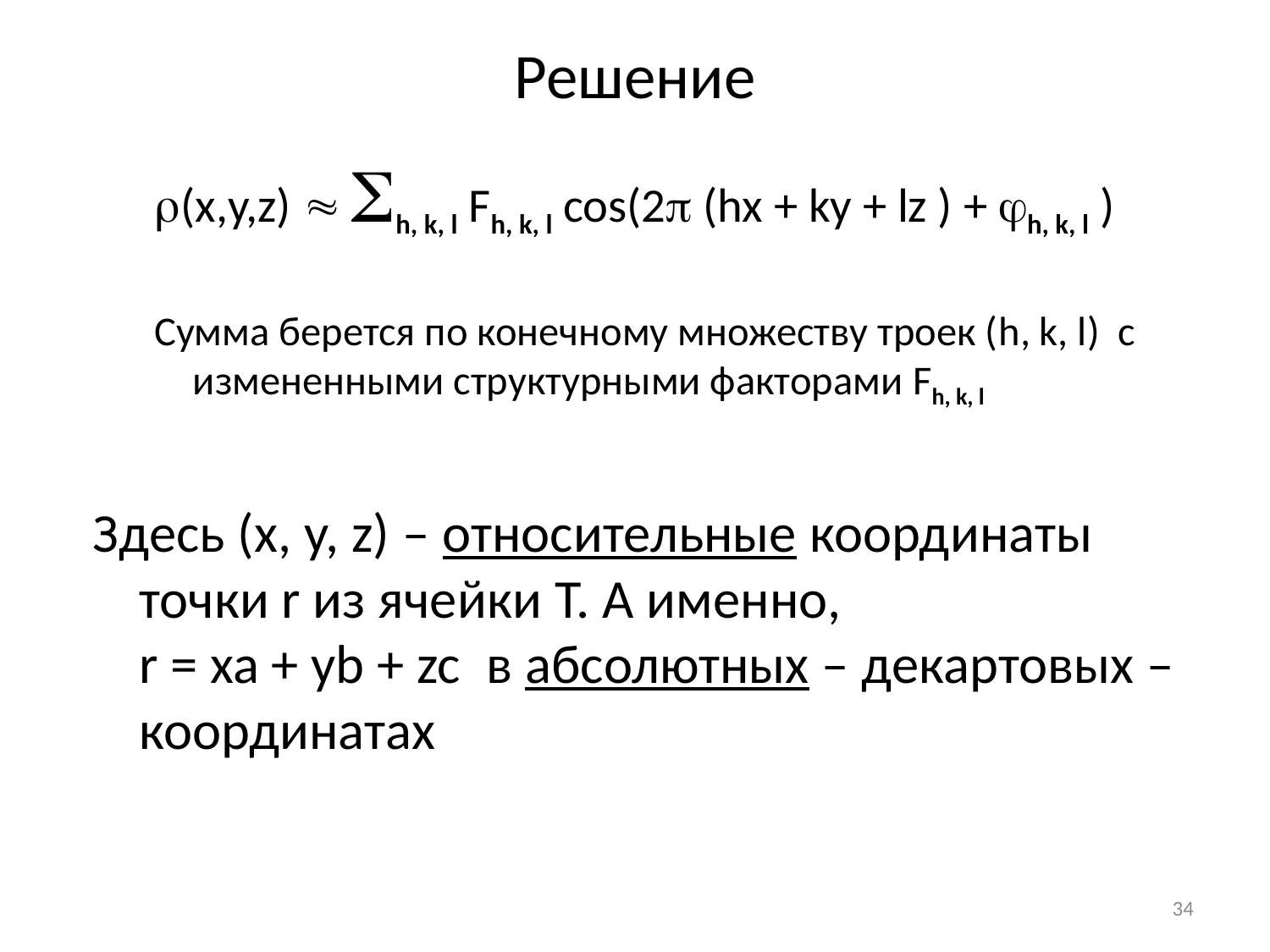

# Решение
ρ(x,y,z) ≈ Σh, k, l Fh, k, l cos(2π (hx + ky + lz ) + ϕh, k, l )

Сумма берется по конечному множеству троек (h, k, l)  с измененными структурными факторами Fh, k, l

Здесь (x, y, z) – относительные координаты точки r из ячейки T. А именно,
r = xa + yb + zc  в абсолютных – декартовых – координатах
34